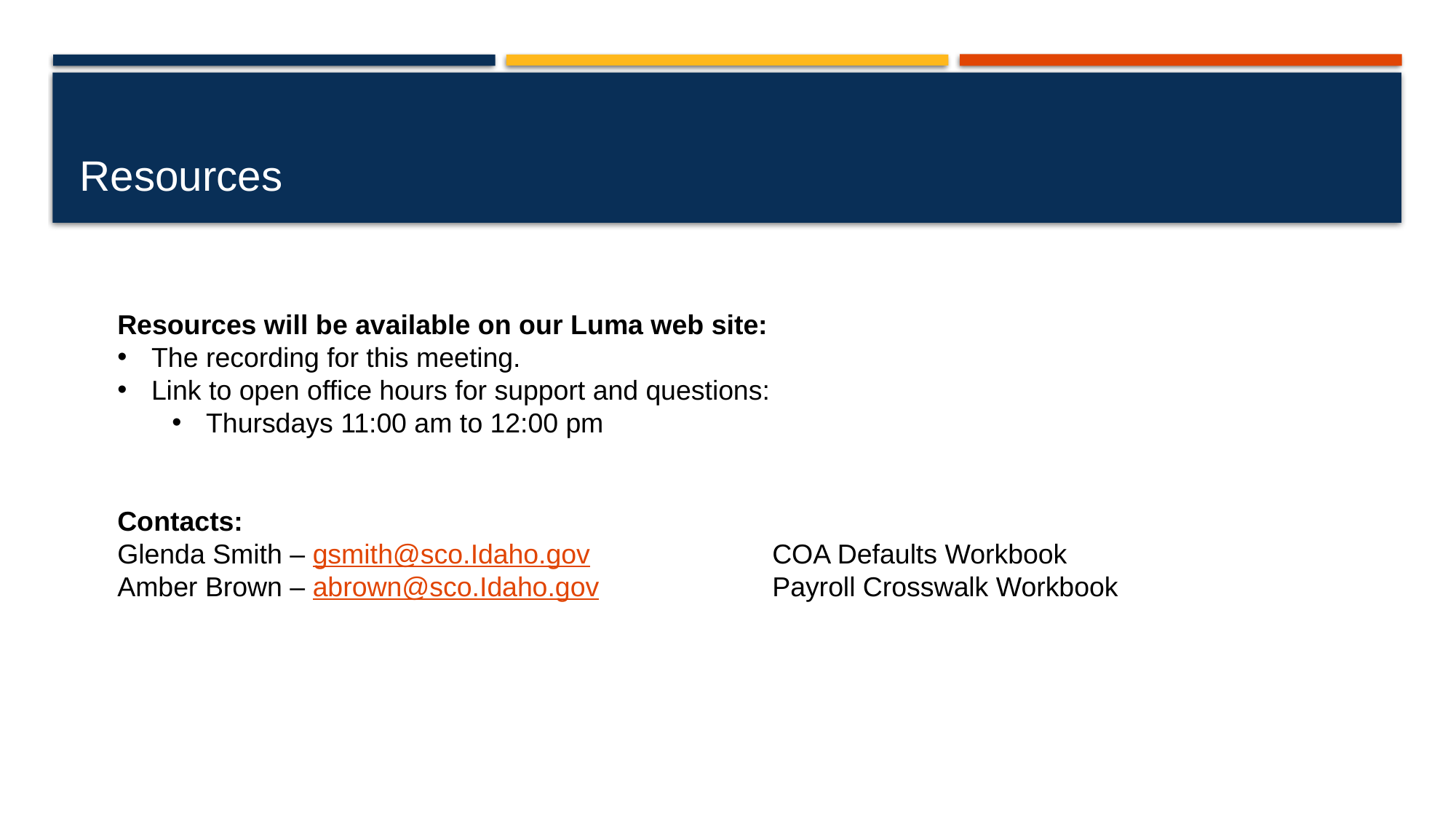

# Resources
Resources will be available on our Luma web site:
The recording for this meeting.
Link to open office hours for support and questions:
Thursdays 11:00 am to 12:00 pm

Contacts:
Glenda Smith – gsmith@sco.Idaho.gov		COA Defaults Workbook
Amber Brown – abrown@sco.Idaho.gov		Payroll Crosswalk Workbook